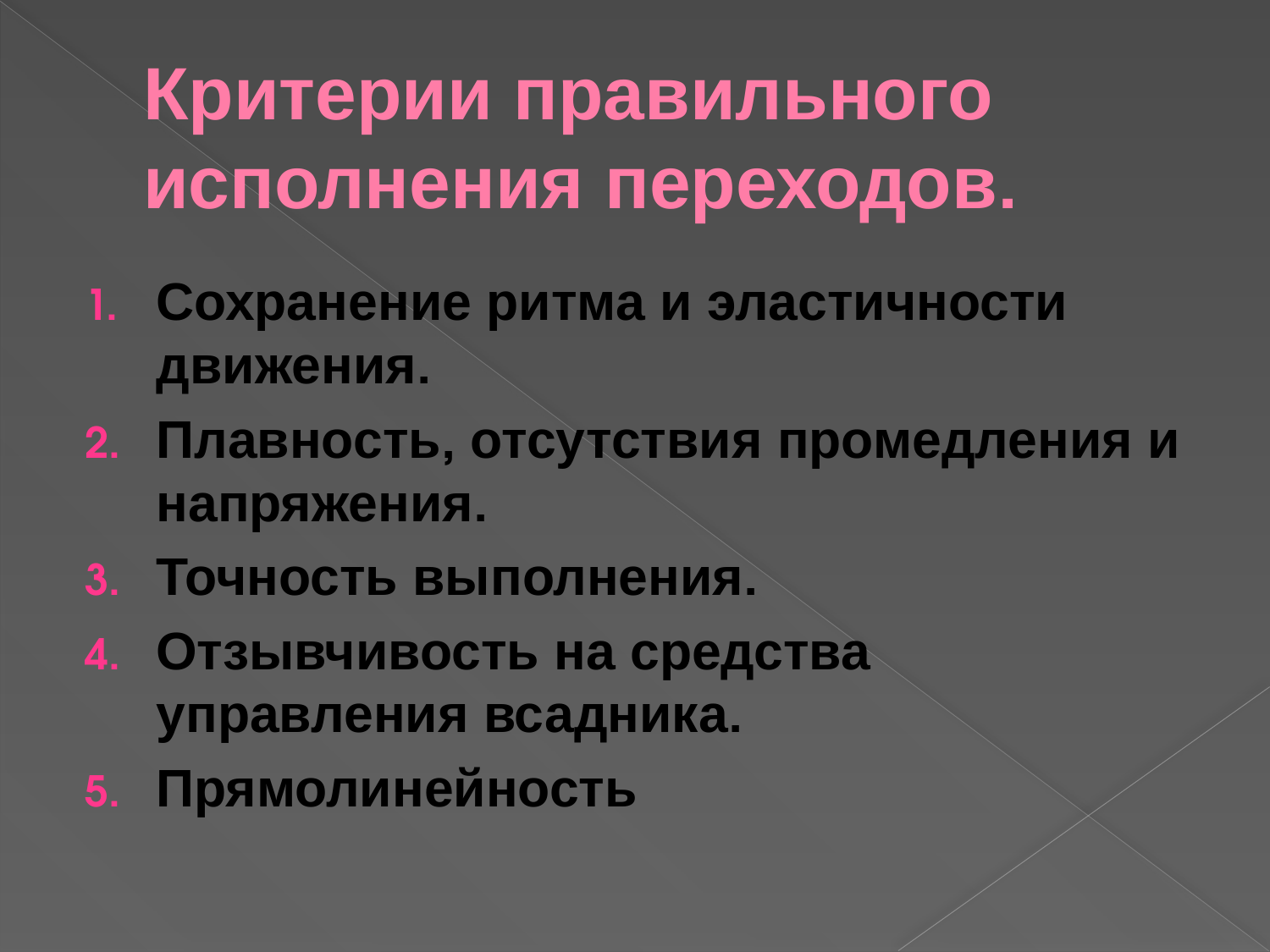

# Критерии правильного исполнения переходов.
Сохранение ритма и эластичности движения.
Плавность, отсутствия промедления и напряжения.
Точность выполнения.
Отзывчивость на средства управления всадника.
Прямолинейность